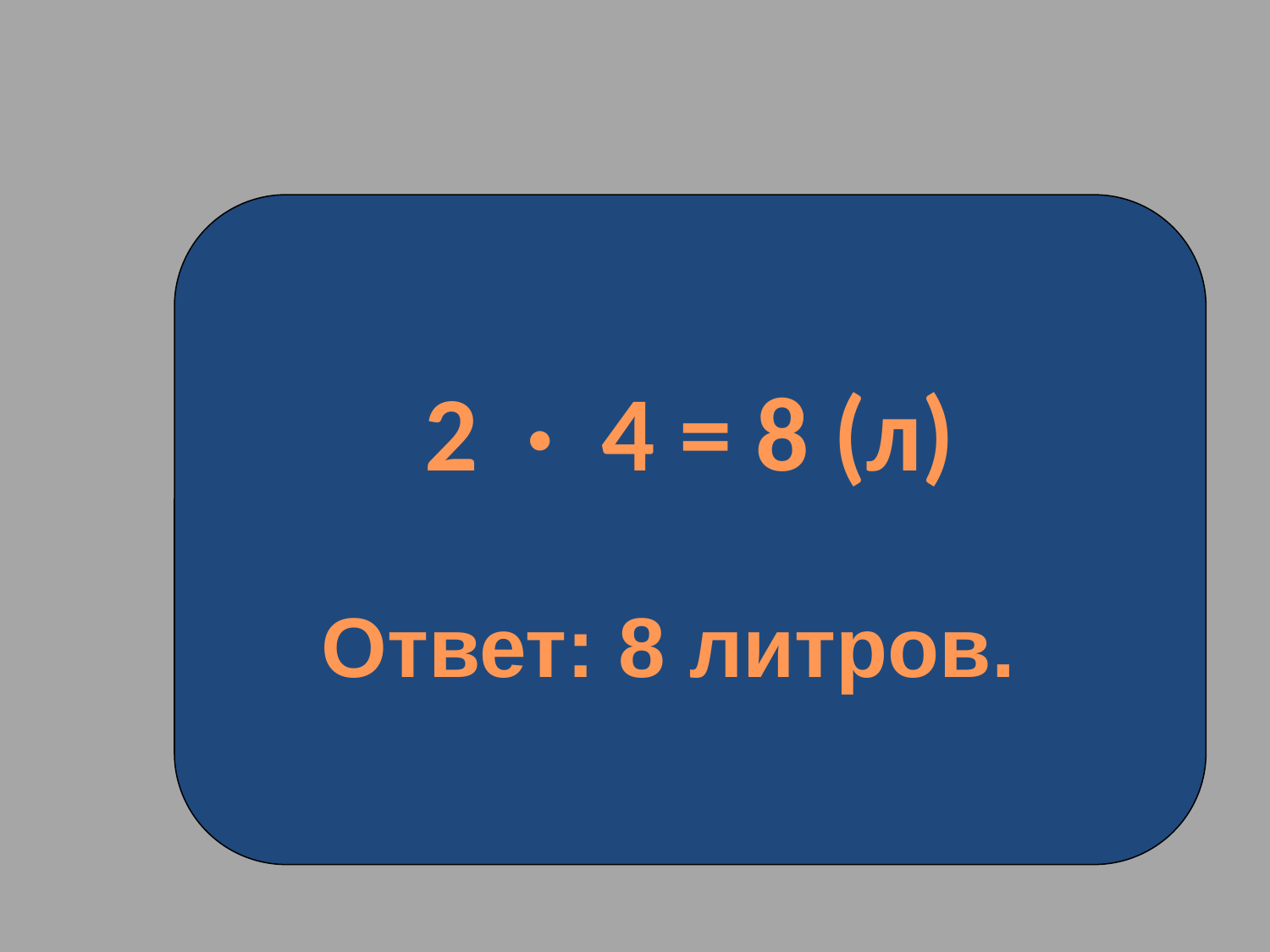

#
2  ·  4 = 8 (л)

Ответ: 8 литров.